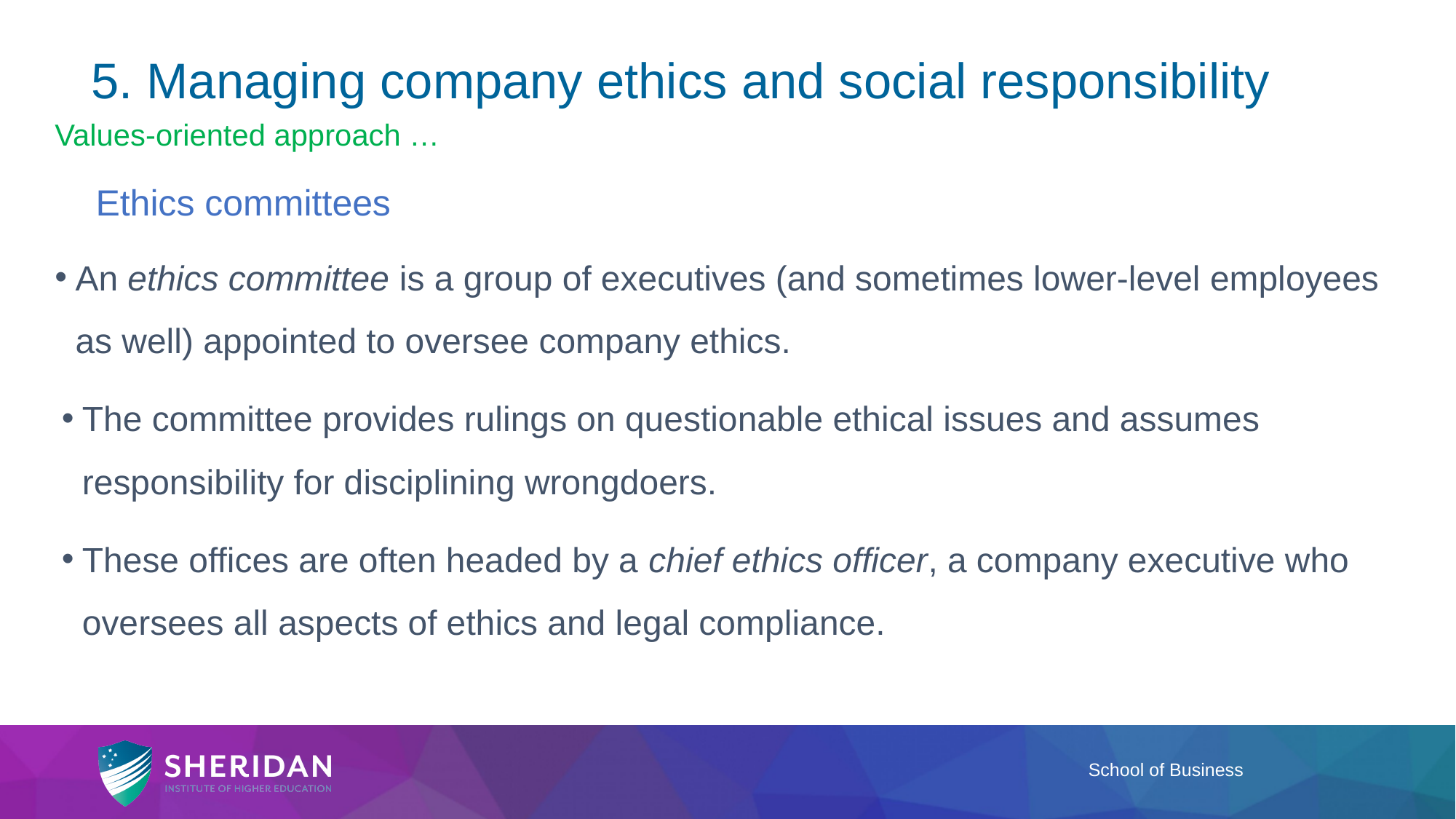

# 5. Managing company ethics and social responsibility
Values-oriented approach …
Ethics committees
An ethics committee is a group of executives (and sometimes lower-level employees as well) appointed to oversee company ethics.
The committee provides rulings on questionable ethical issues and assumes responsibility for disciplining wrongdoers.
These offices are often headed by a chief ethics officer, a company executive who oversees all aspects of ethics and legal compliance.